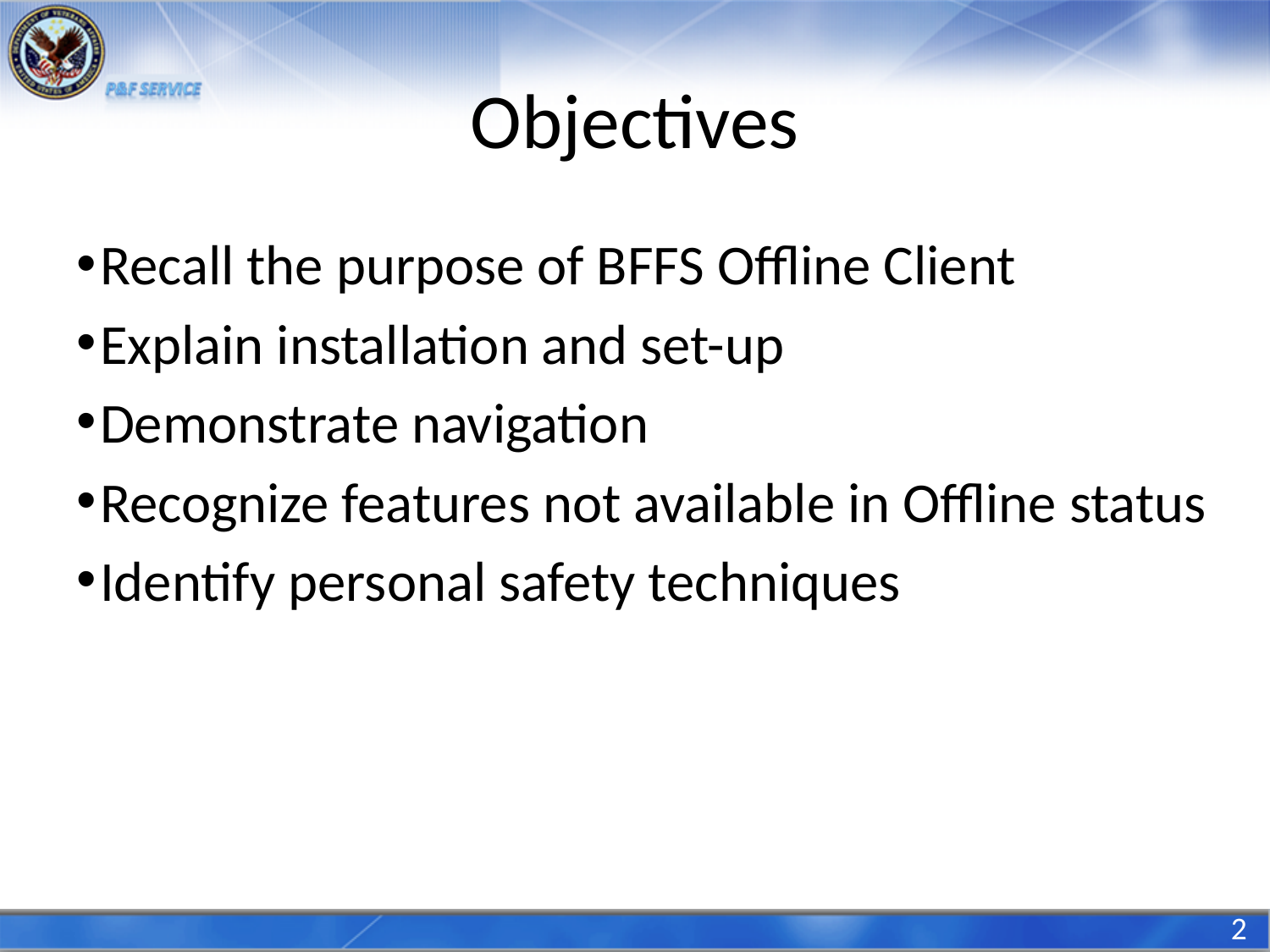

# Objectives
Recall the purpose of BFFS Offline Client
Explain installation and set-up
Demonstrate navigation
Recognize features not available in Offline status
Identify personal safety techniques
2